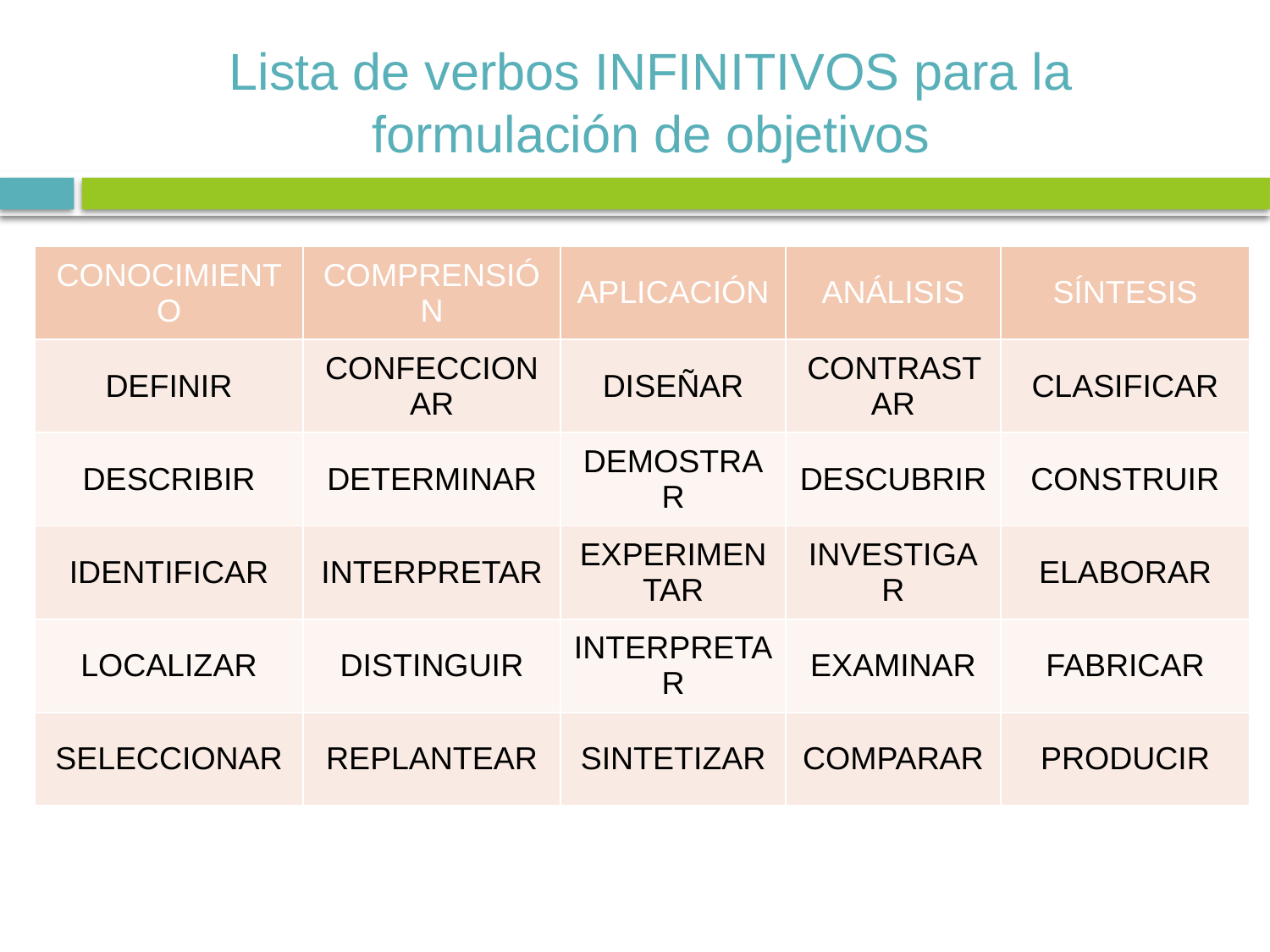

# Lista de verbos INFINITIVOS para la formulación de objetivos
| CONOCIMIENTO | COMPRENSIÓN | APLICACIÓN | ANÁLISIS | SÍNTESIS |
| --- | --- | --- | --- | --- |
| DEFINIR | CONFECCIONAR | DISEÑAR | CONTRASTAR | CLASIFICAR |
| DESCRIBIR | DETERMINAR | DEMOSTRAR | DESCUBRIR | CONSTRUIR |
| IDENTIFICAR | INTERPRETAR | EXPERIMENTAR | INVESTIGAR | ELABORAR |
| LOCALIZAR | DISTINGUIR | INTERPRETAR | EXAMINAR | FABRICAR |
| SELECCIONAR | REPLANTEAR | SINTETIZAR | COMPARAR | PRODUCIR |